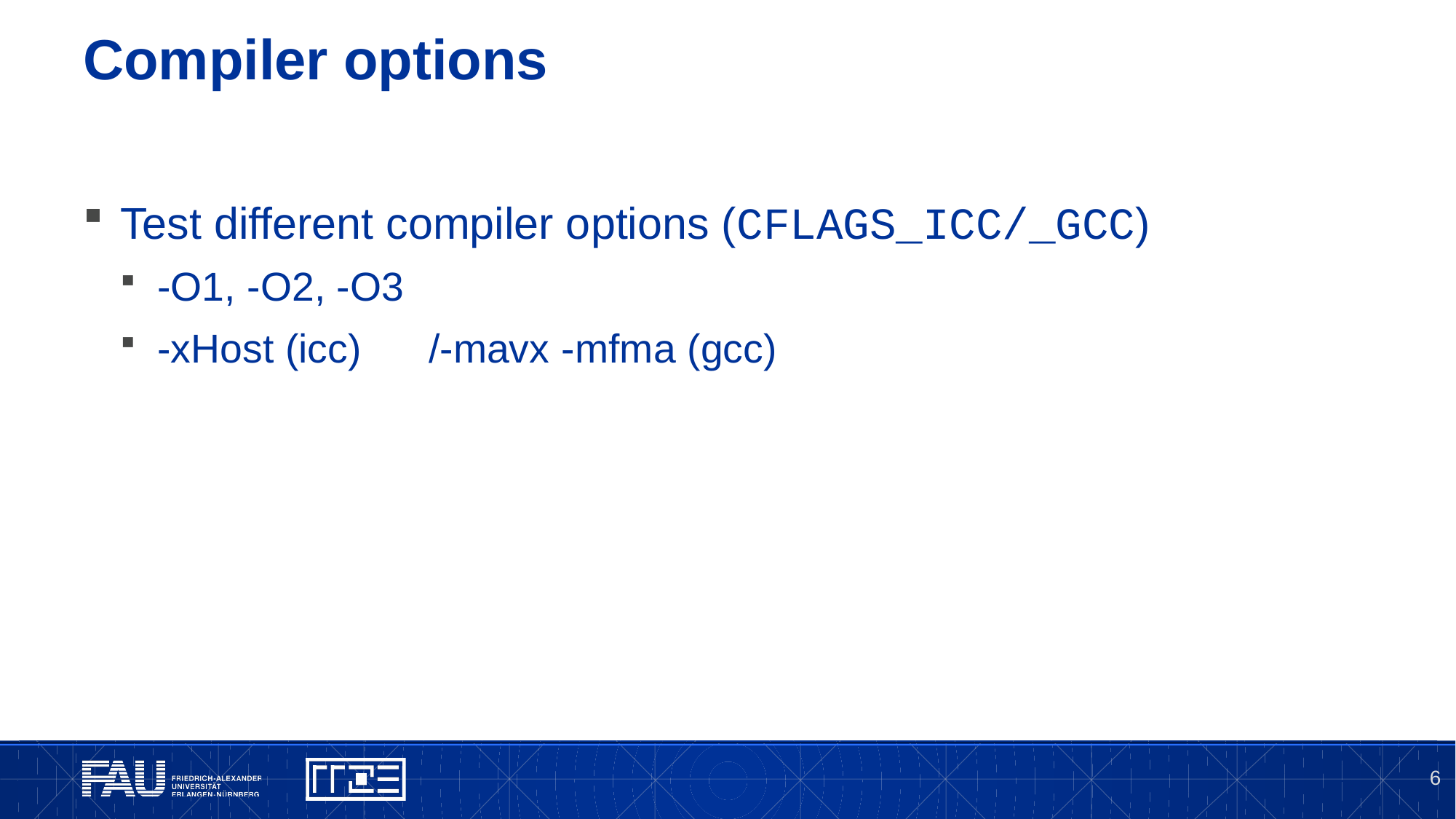

# Compiler options
Test different compiler options (CFLAGS_ICC/_GCC)
-O1, -O2, -O3
-xHost (icc)      /-mavx -mfma (gcc)